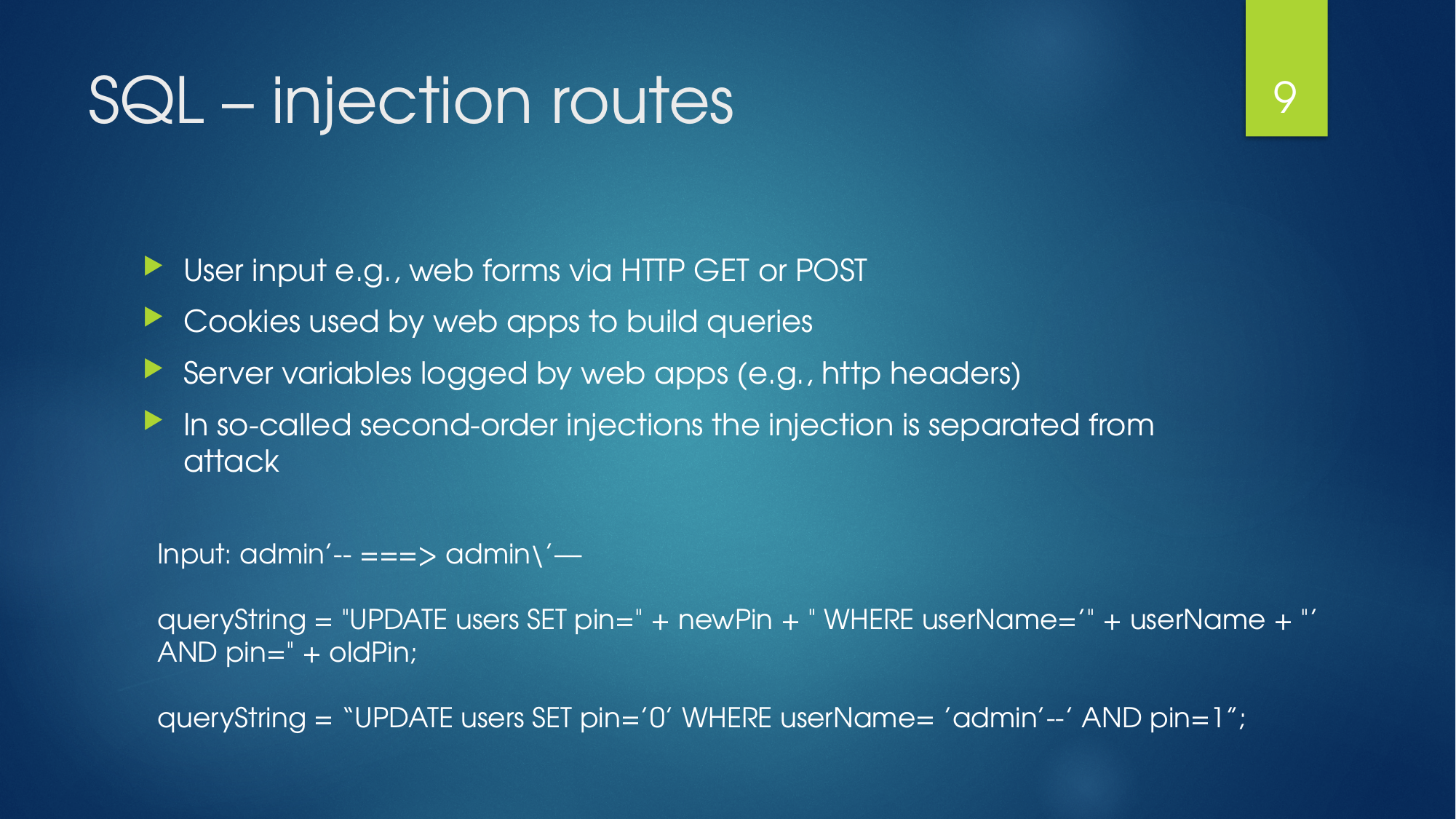

9
# SQL – injection routes
User input e.g., web forms via HTTP GET or POST
Cookies used by web apps to build queries
Server variables logged by web apps (e.g., http headers)
In so-called second-order injections the injection is separated from attack
Input: admin’-- ===> admin\’—

queryString = "UPDATE users SET pin=" + newPin + " WHERE userName=’" + userName + "’ AND pin=" + oldPin;

queryString = “UPDATE users SET pin=’0’ WHERE userName= ’admin’--’ AND pin=1”;